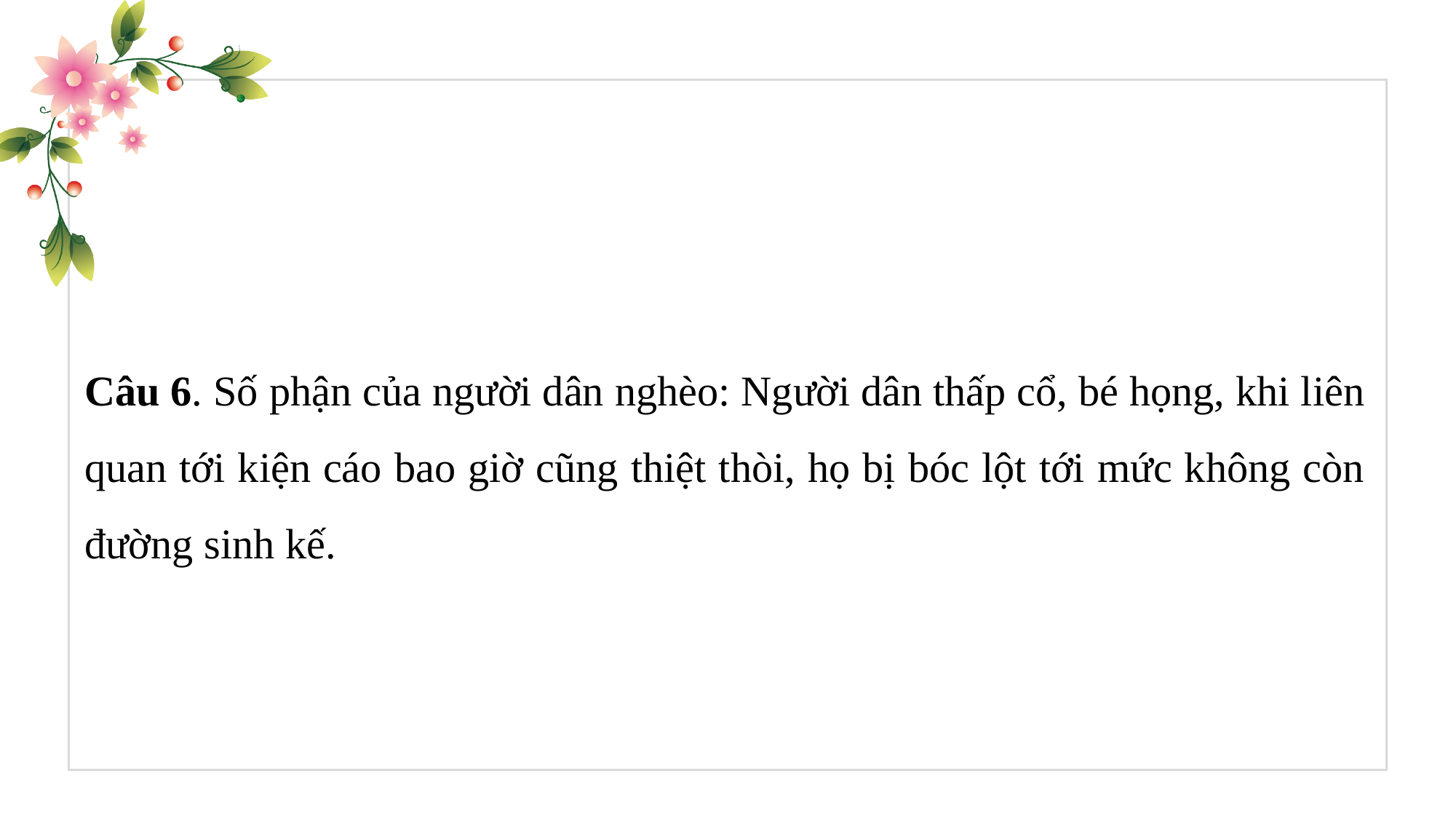

Câu 6. Số phận của người dân nghèo: Người dân thấp cổ, bé họng, khi liên quan tới kiện cáo bao giờ cũng thiệt thòi, họ bị bóc lột tới mức không còn đường sinh kế.